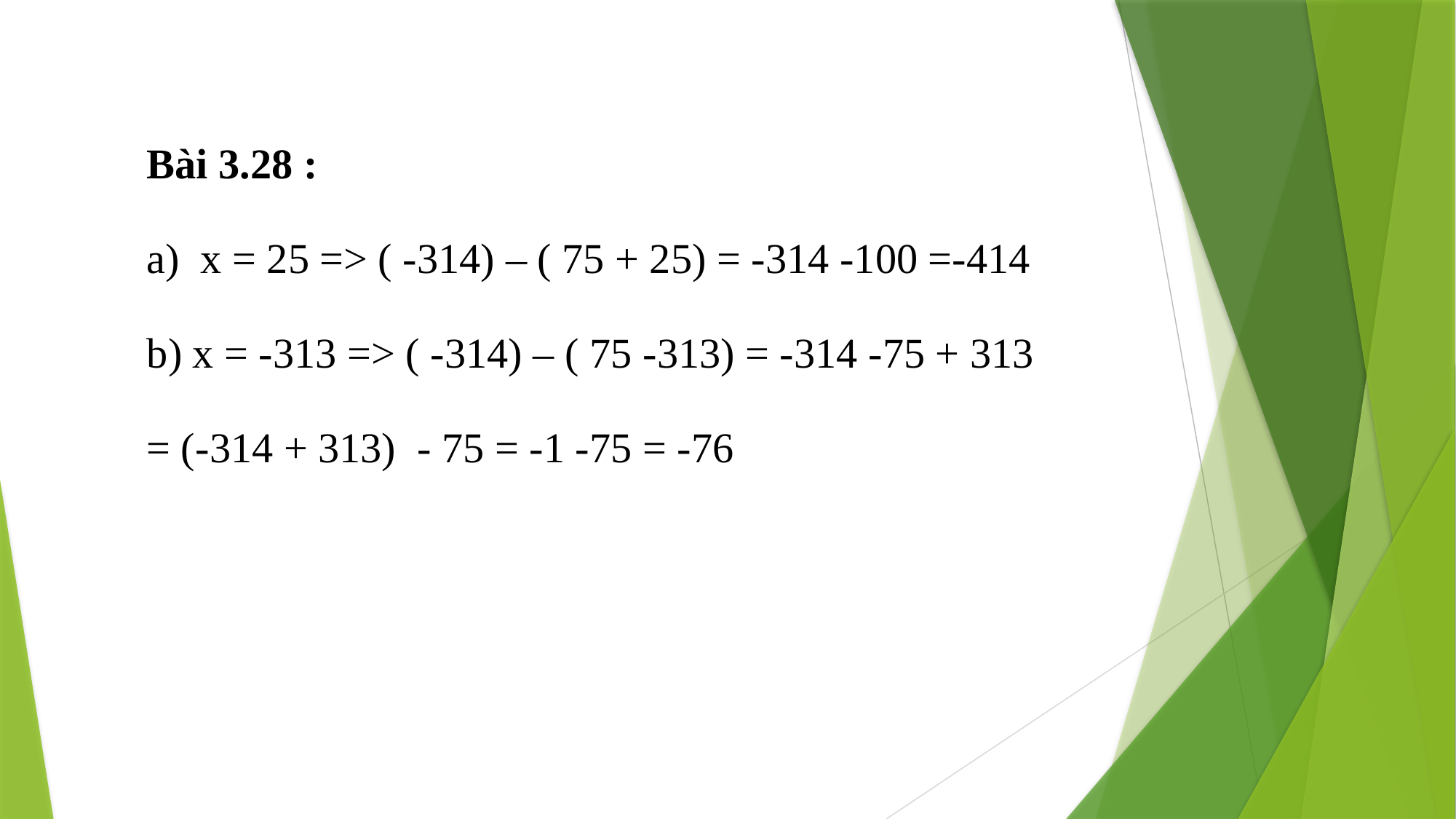

Bài 3.28 :
a)  x = 25 => ( -314) – ( 75 + 25) = -314 -100 =-414
b) x = -313 => ( -314) – ( 75 -313) = -314 -75 + 313
= (-314 + 313)  - 75 = -1 -75 = -76